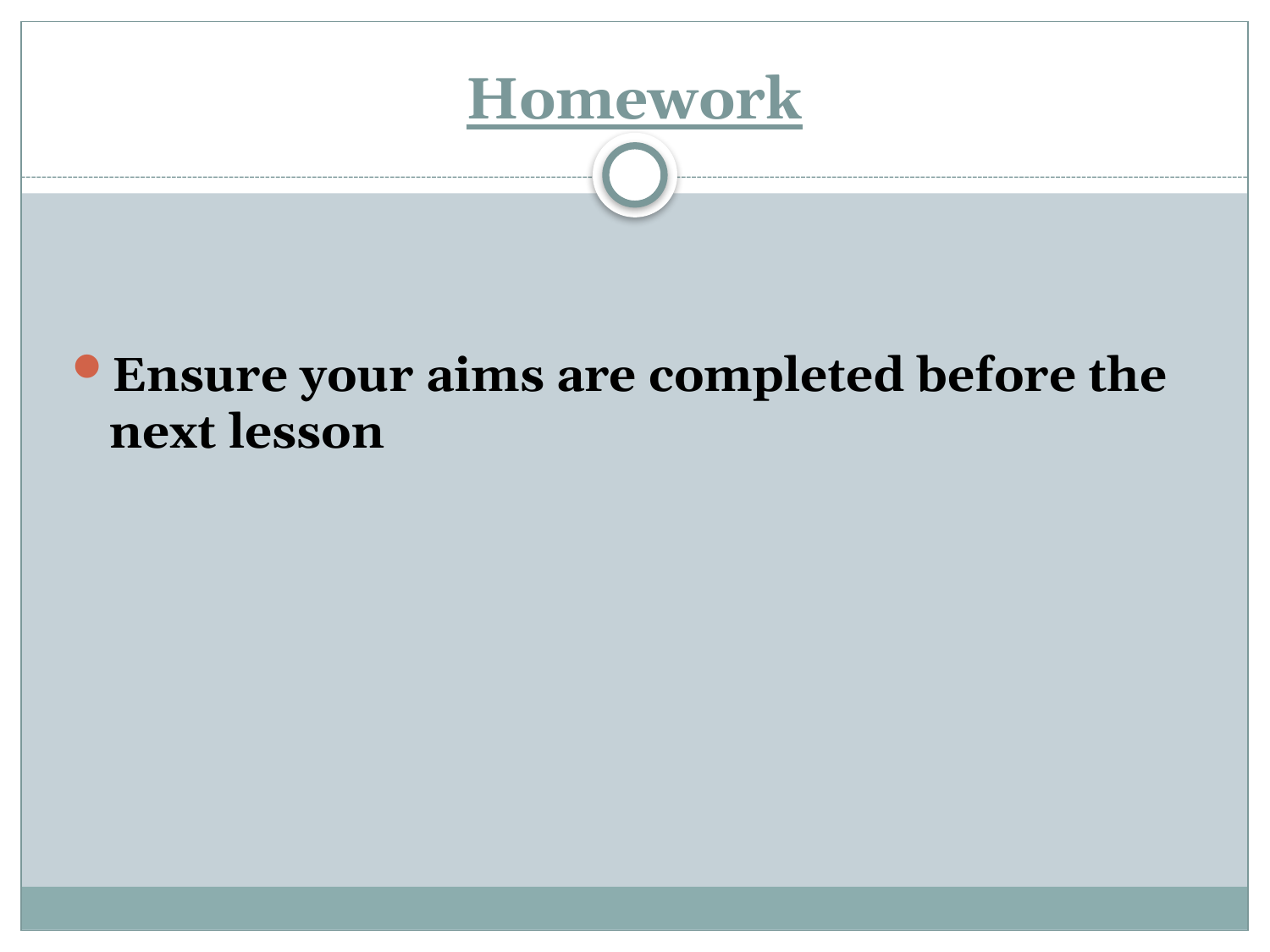

# Homework
Ensure your aims are completed before the next lesson